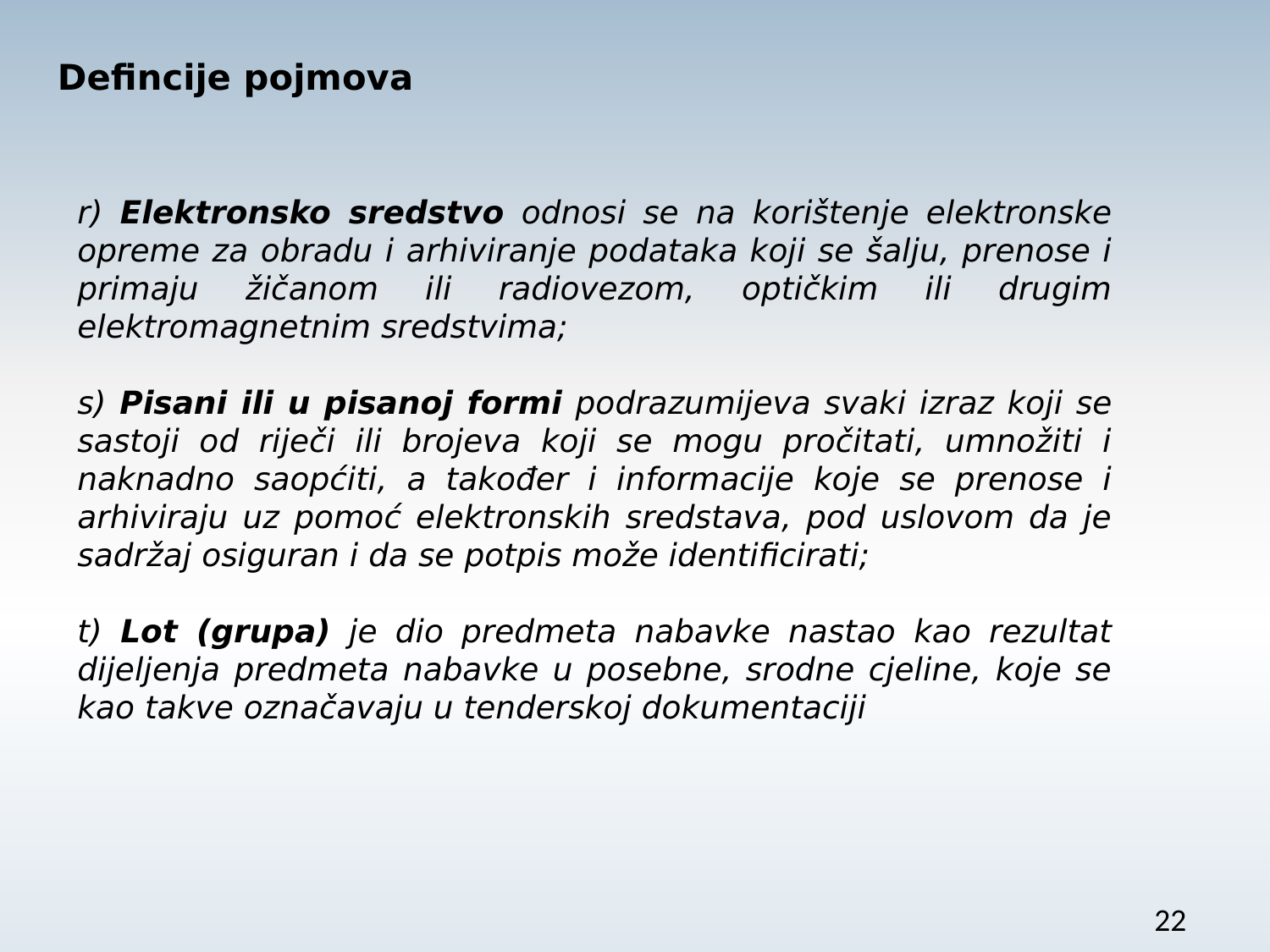

Defincije pojmova
r) Elektronsko sredstvo odnosi se na korištenje elektronske opreme za obradu i arhiviranje podataka koji se šalju, prenose i primaju žičanom ili radiovezom, optičkim ili drugim elektromagnetnim sredstvima;

s) Pisani ili u pisanoj formi podrazumijeva svaki izraz koji se sastoji od riječi ili brojeva koji se mogu pročitati, umnožiti i naknadno saopćiti, a također i informacije koje se prenose i arhiviraju uz pomoć elektronskih sredstava, pod uslovom da je sadržaj osiguran i da se potpis može identificirati;

t) Lot (grupa) je dio predmeta nabavke nastao kao rezultat dijeljenja predmeta nabavke u posebne, srodne cjeline, koje se kao takve označavaju u tenderskoj dokumentaciji